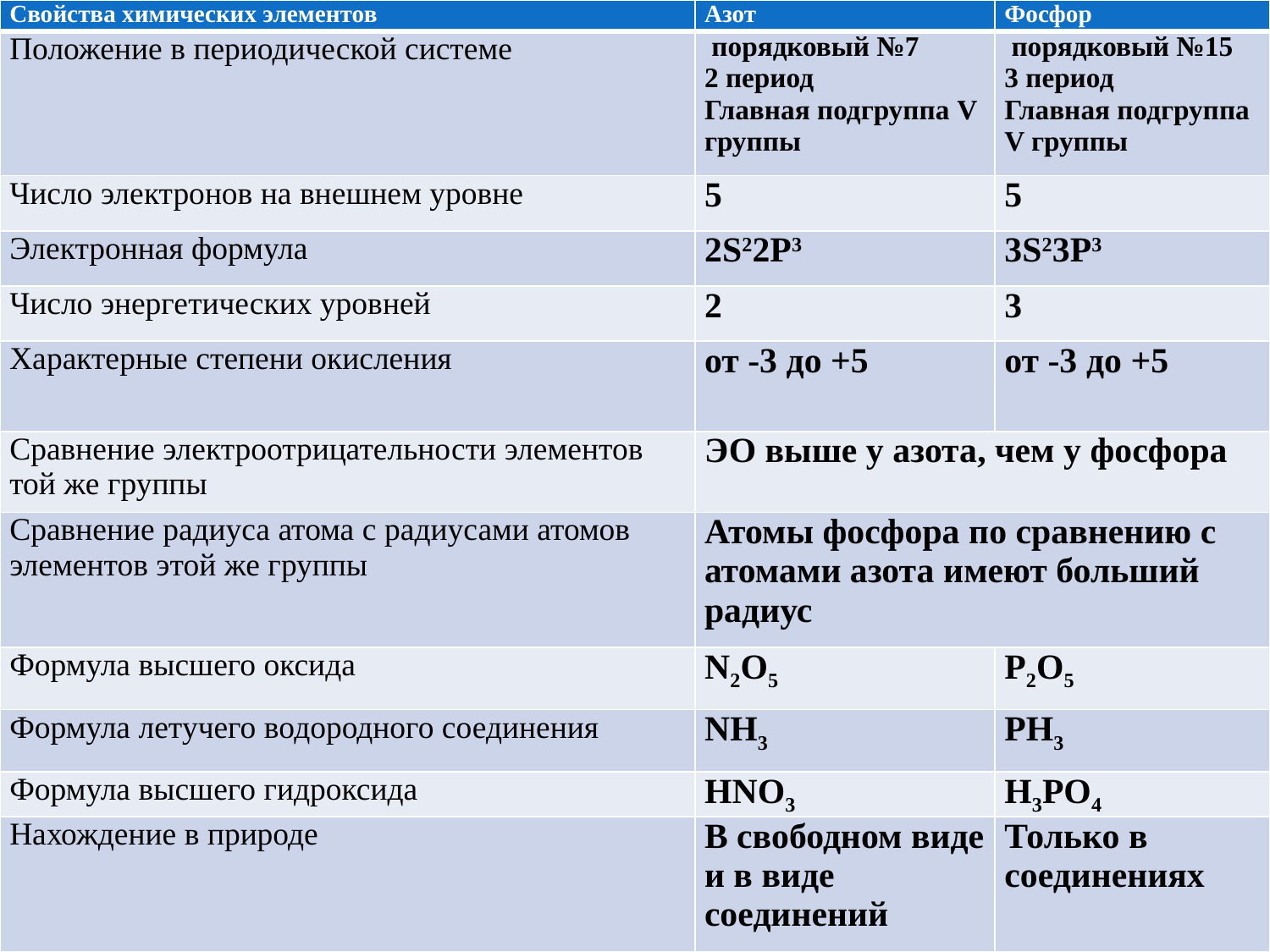

#
| Свойства химических элементов | Азот | Фосфор |
| --- | --- | --- |
| Положение в периодической системе | порядковый №7 2 период Главная подгруппа V группы | порядковый №15 3 период Главная подгруппа V группы |
| Число электронов на внешнем уровне | 5 | 5 |
| Электронная формула | 2S22P3 | 3S23P3 |
| Число энергетических уровней | 2 | 3 |
| Характерные степени окисления | от -3 до +5 | от -3 до +5 |
| Сравнение электроотрицательности элементов той же группы | ЭО выше у азота, чем у фосфора |  |
| Сравнение радиуса атома с радиусами атомов элементов этой же группы | Атомы фосфора по сравнению с атомами азота имеют больший радиус |  |
| Формула высшего оксида | N2O5 | P2O5 |
| Формула летучего водородного соединения | NH3 | PH3 |
| Формула высшего гидроксида | HNO3 | H3PO4 |
| Нахождение в природе | В свободном виде и в виде соединений | Только в соединениях |